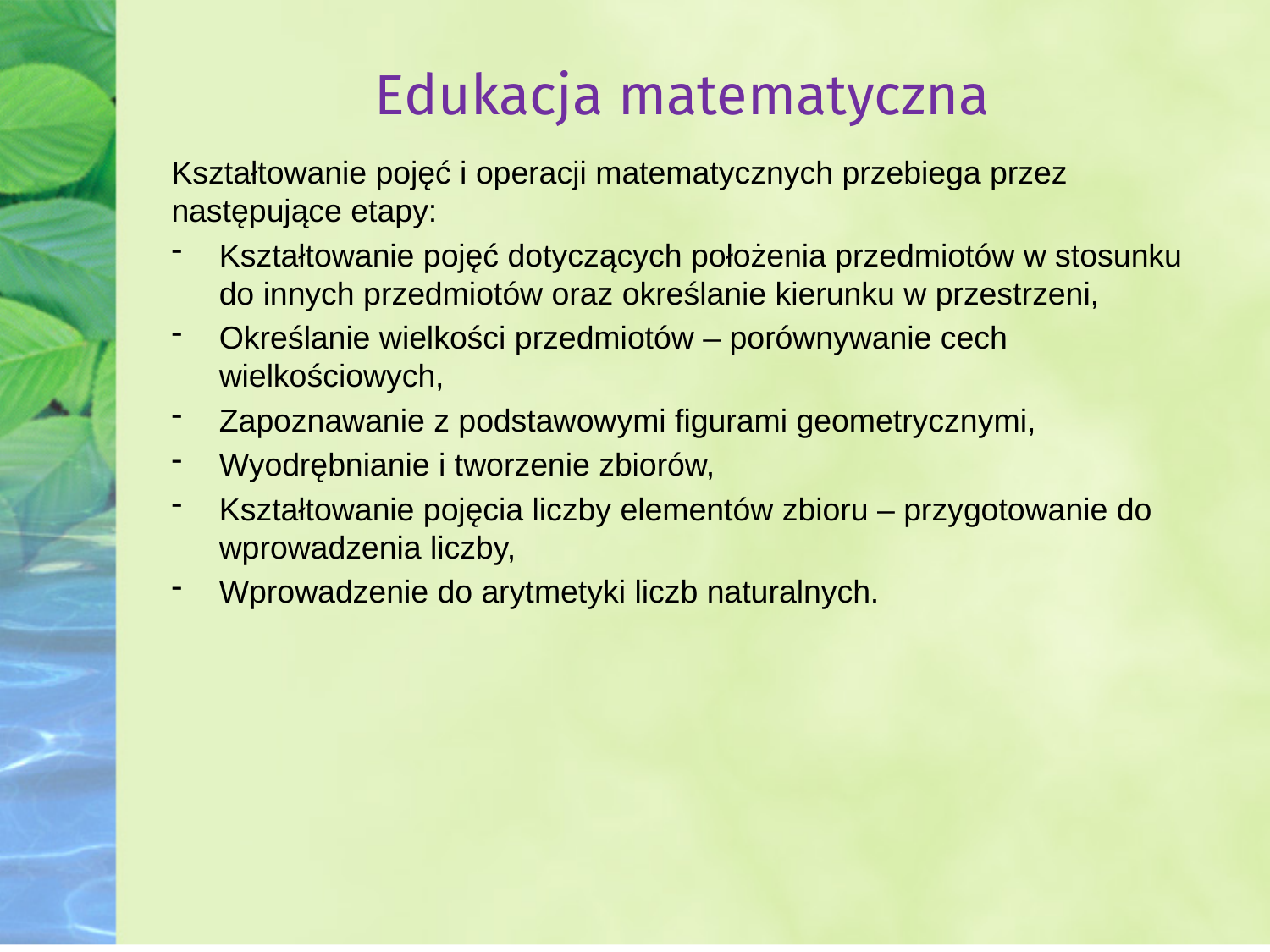

# Edukacja matematyczna
Kształtowanie pojęć i operacji matematycznych przebiega przez następujące etapy:
Kształtowanie pojęć dotyczących położenia przedmiotów w stosunku do innych przedmiotów oraz określanie kierunku w przestrzeni,
Określanie wielkości przedmiotów – porównywanie cech wielkościowych,
Zapoznawanie z podstawowymi figurami geometrycznymi,
Wyodrębnianie i tworzenie zbiorów,
Kształtowanie pojęcia liczby elementów zbioru – przygotowanie do wprowadzenia liczby,
Wprowadzenie do arytmetyki liczb naturalnych.